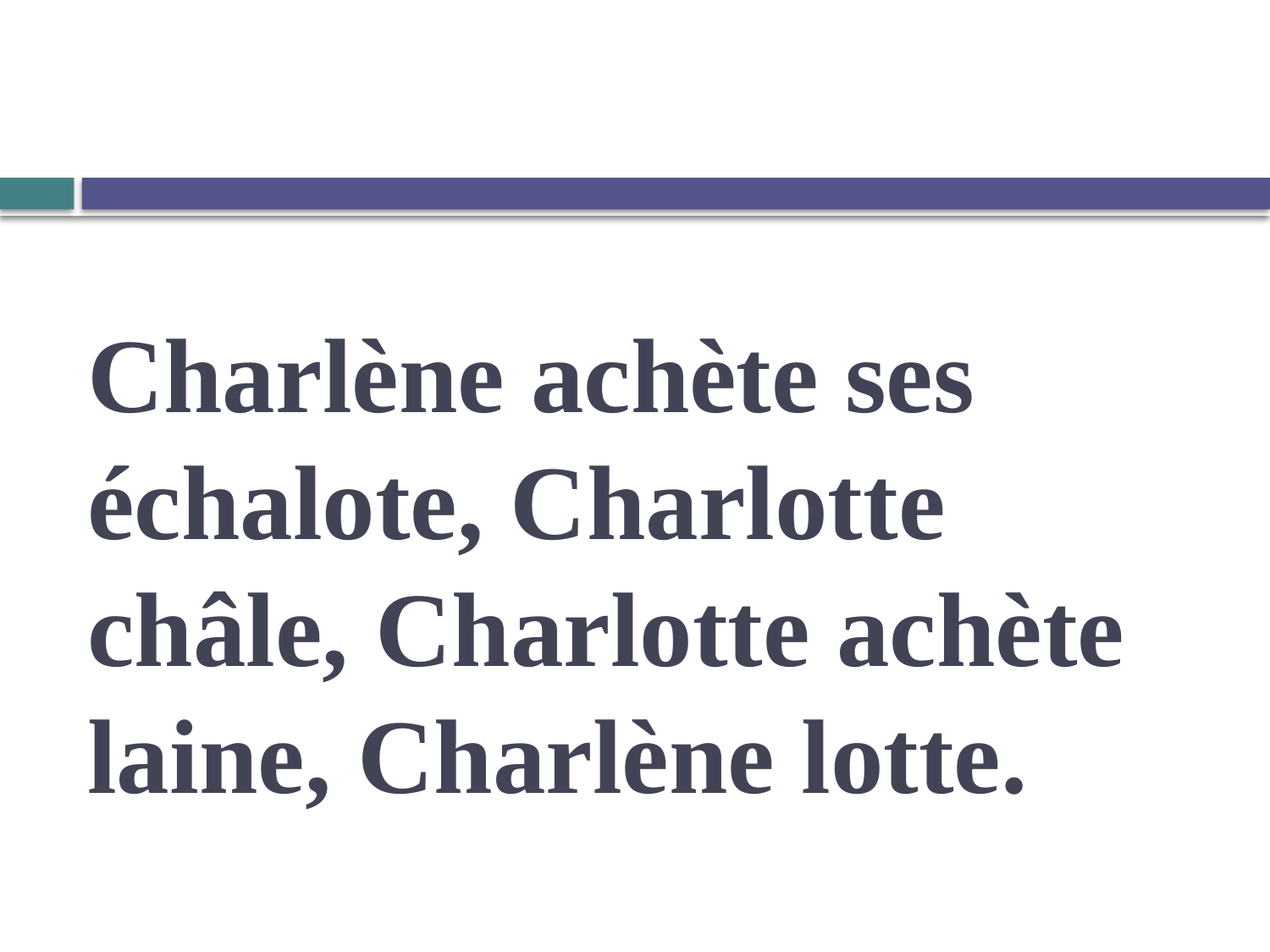

# Charlène achète ses  échalote, Charlotte châle, Charlotte achète laine, Charlène lotte.